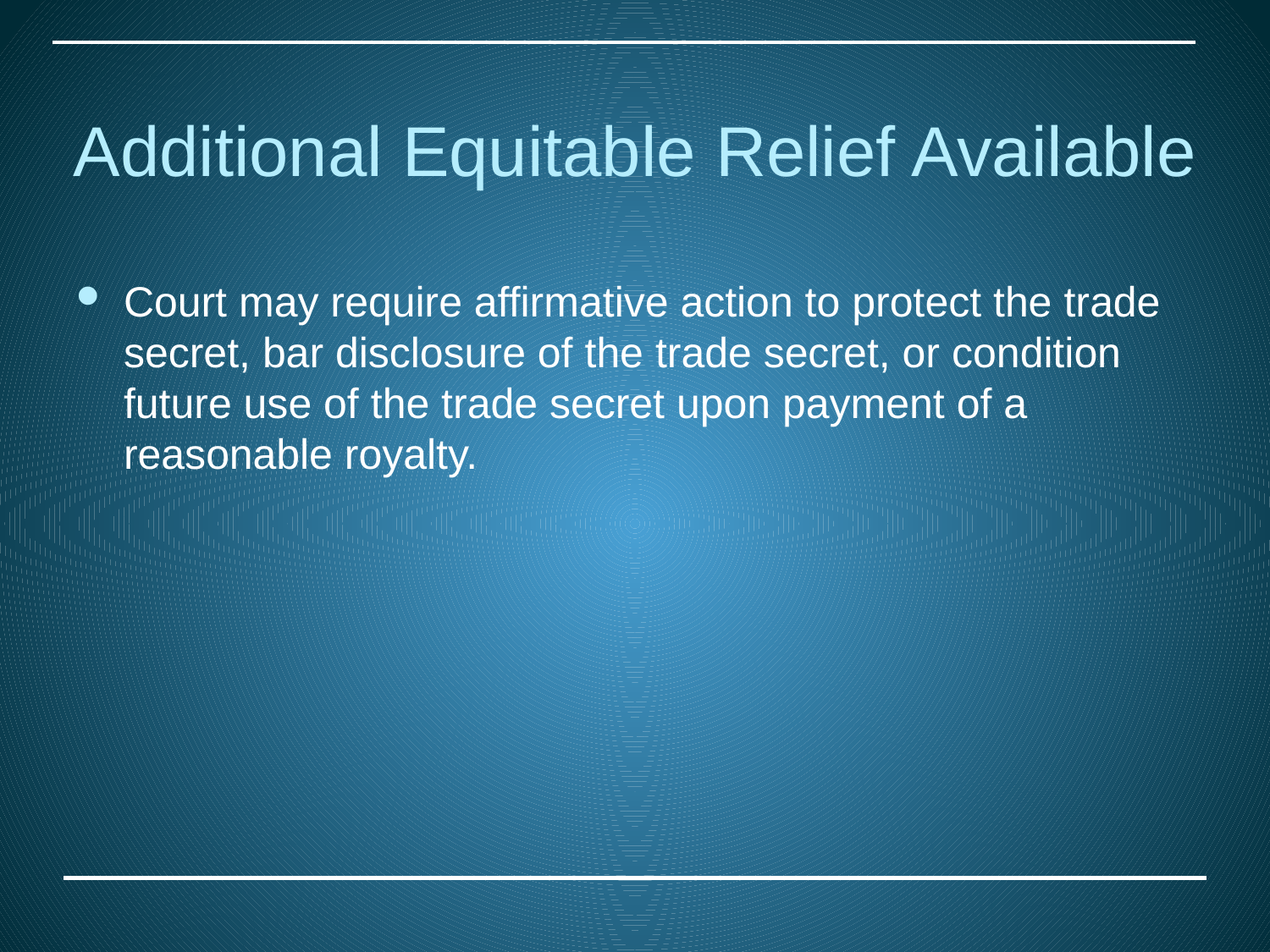

# Additional Equitable Relief Available
Court may require affirmative action to protect the trade secret, bar disclosure of the trade secret, or condition future use of the trade secret upon payment of a reasonable royalty.
21